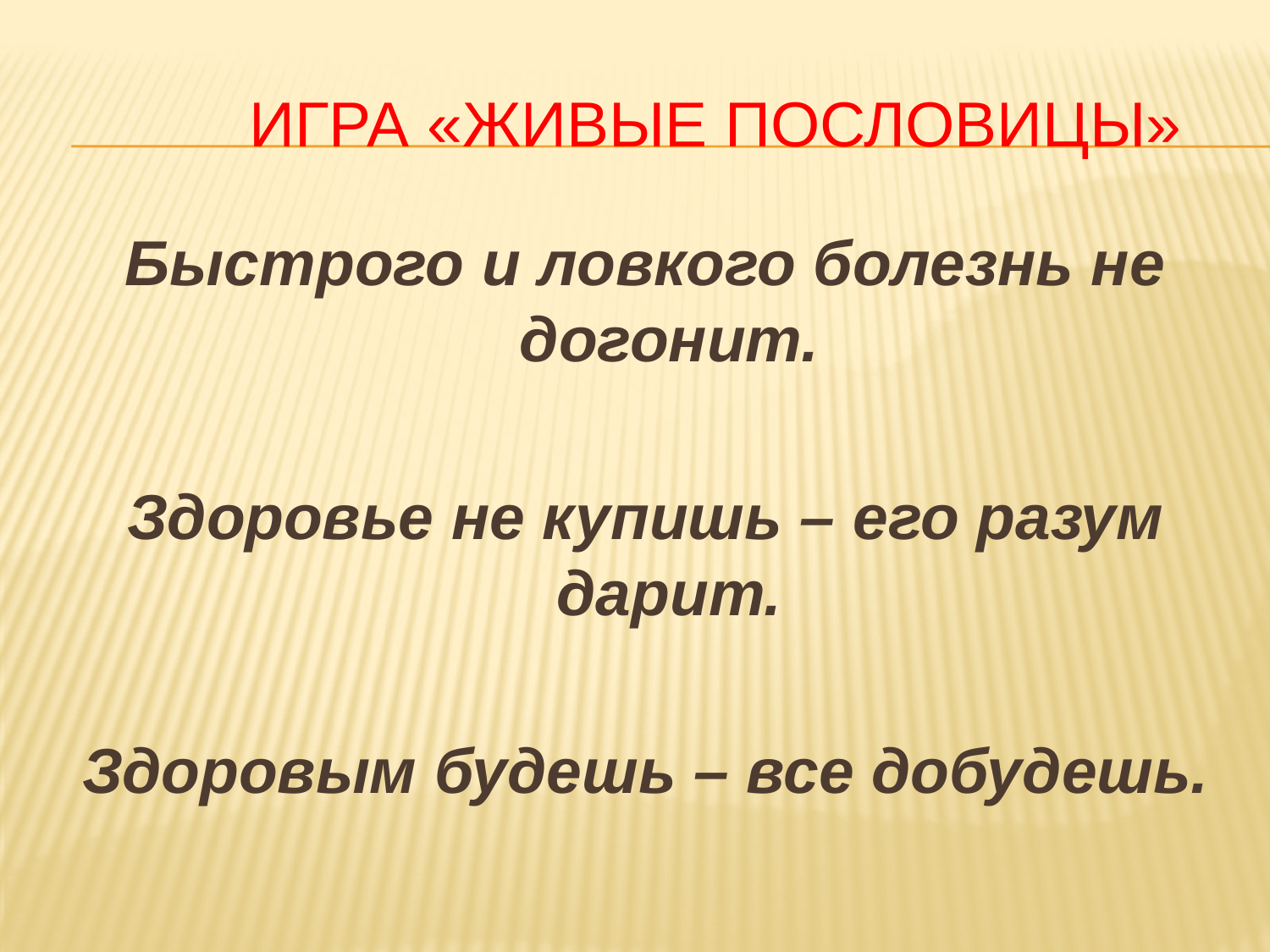

# Игра «Живые пословицы»
Быстрого и ловкого болезнь не догонит.

Здоровье не купишь – его разум дарит.

Здоровым будешь – все добудешь.